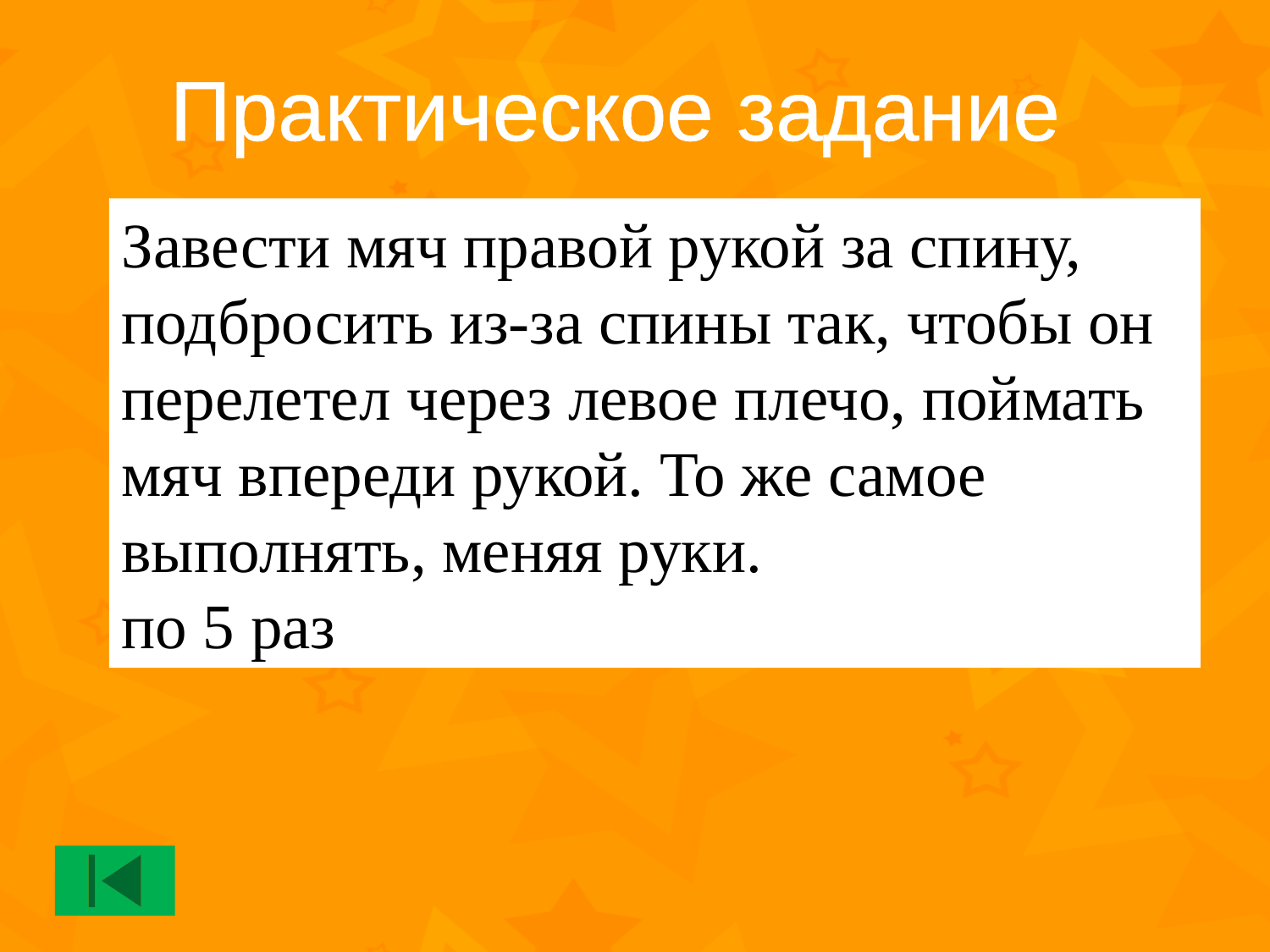

Практическое задание
Завести мяч правой рукой за спину, подбросить из-за спины так, чтобы он перелетел через левое плечо, поймать мяч впереди рукой. То же самое выполнять, меняя руки.
по 5 раз